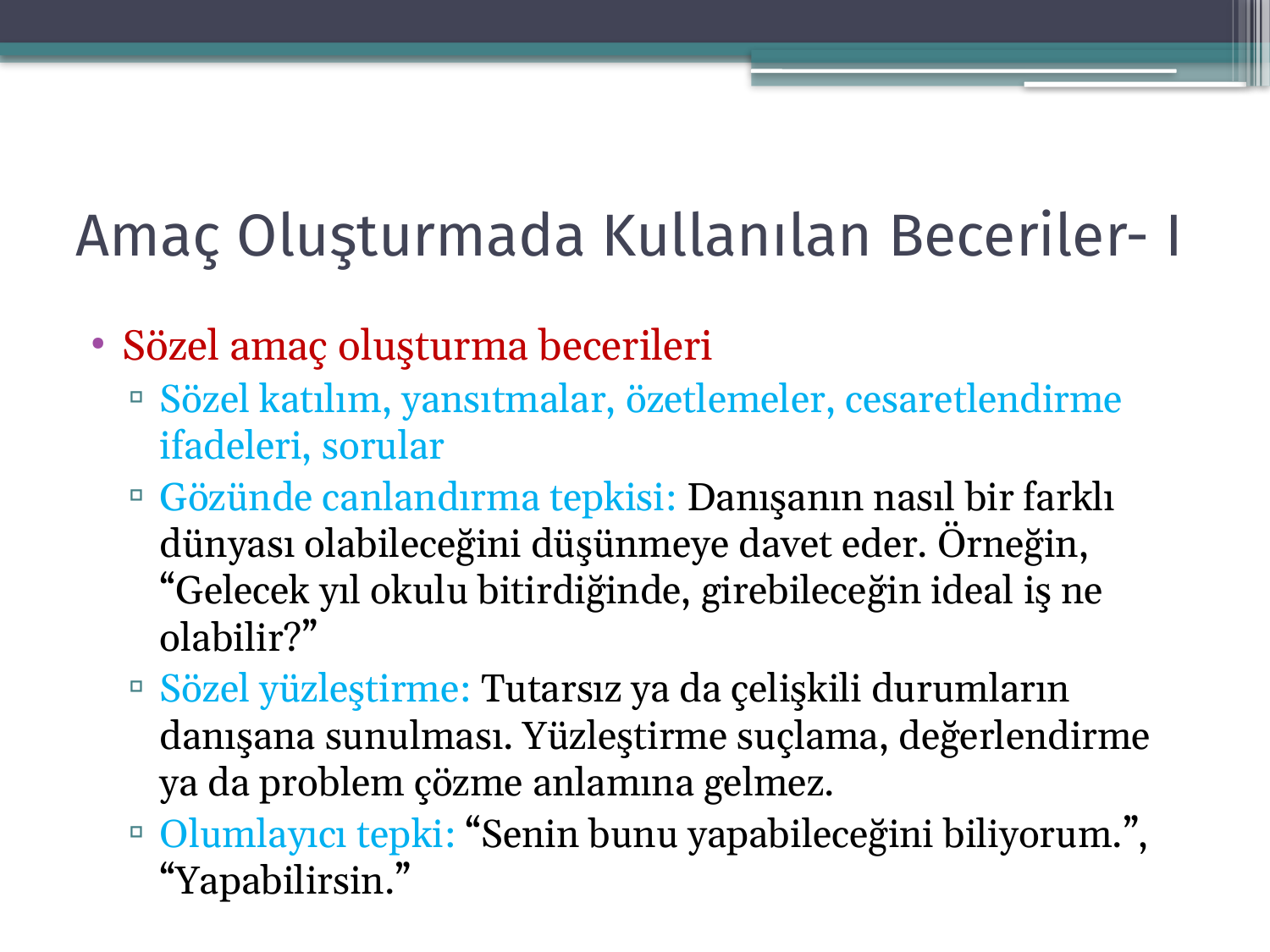

# Amaç Oluşturmada Kullanılan Beceriler- I
Sözel amaç oluşturma becerileri
Sözel katılım, yansıtmalar, özetlemeler, cesaretlendirme ifadeleri, sorular
Gözünde canlandırma tepkisi: Danışanın nasıl bir farklı dünyası olabileceğini düşünmeye davet eder. Örneğin, “Gelecek yıl okulu bitirdiğinde, girebileceğin ideal iş ne olabilir?”
Sözel yüzleştirme: Tutarsız ya da çelişkili durumların danışana sunulması. Yüzleştirme suçlama, değerlendirme ya da problem çözme anlamına gelmez.
Olumlayıcı tepki: “Senin bunu yapabileceğini biliyorum.”, “Yapabilirsin.”